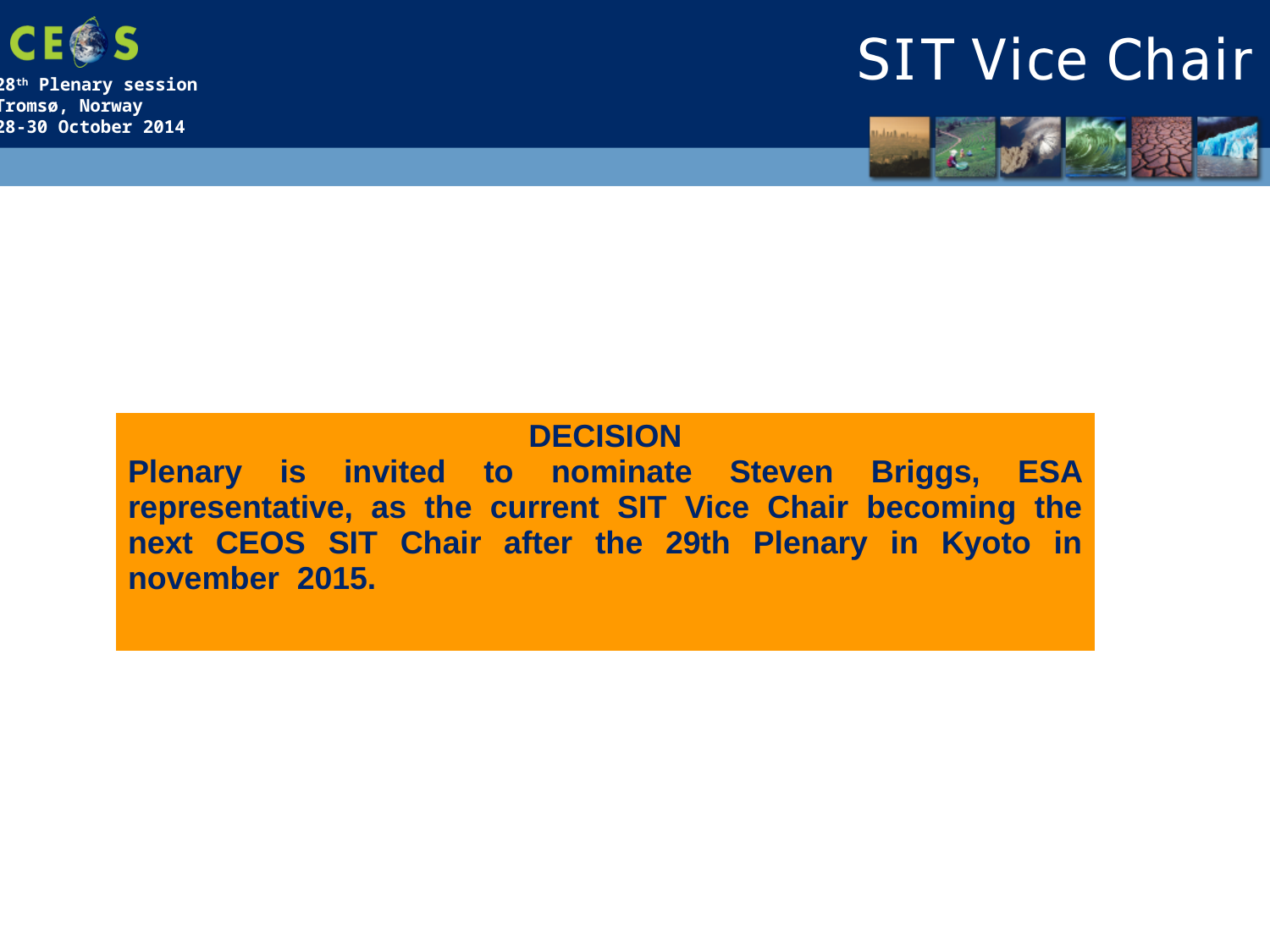

SIT Vice Chair

| DECISION Plenary is invited to nominate Steven Briggs, ESA representative, as the current SIT Vice Chair becoming the next CEOS SIT Chair after the 29th Plenary in Kyoto in november 2015. |
| --- |